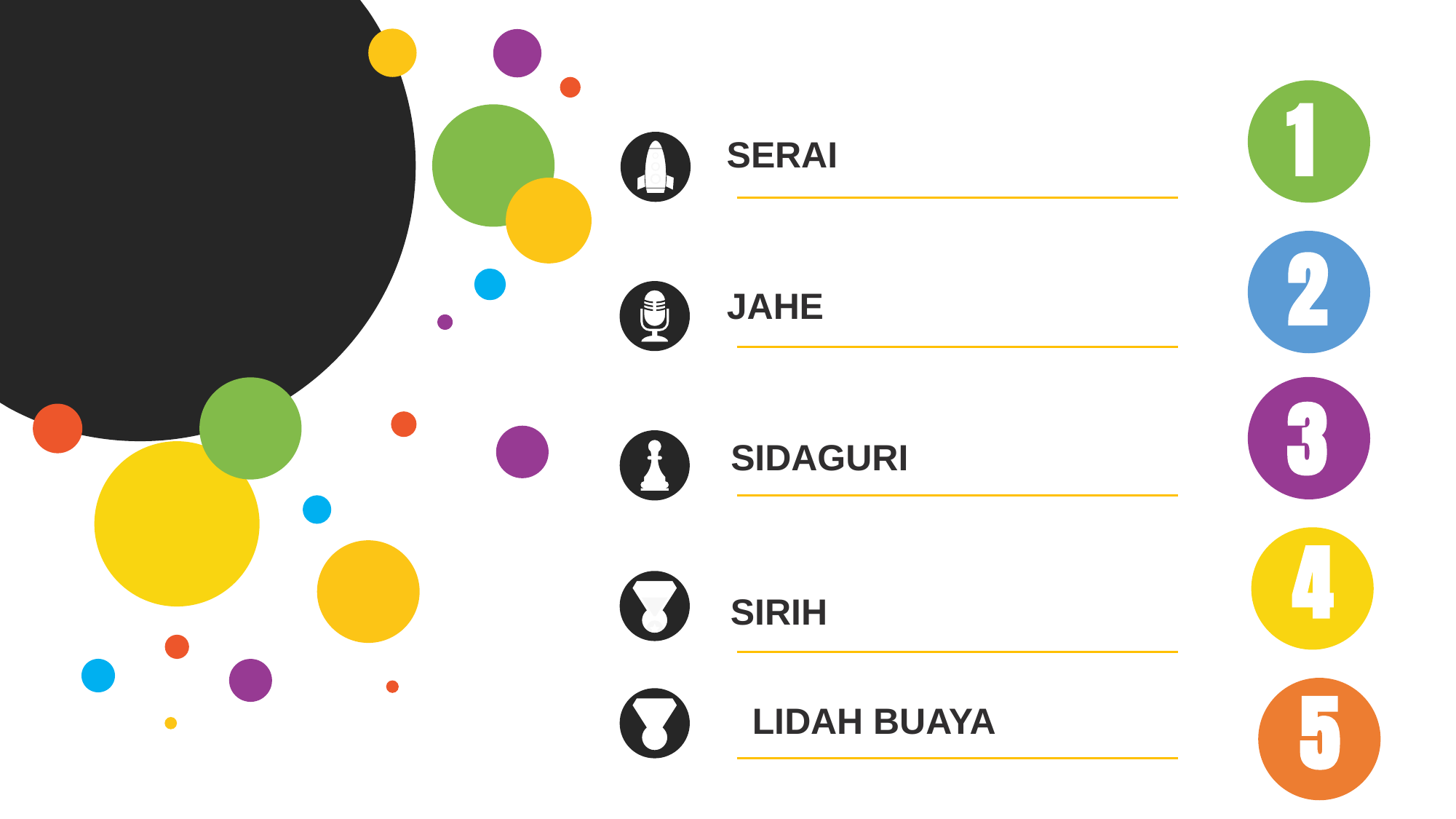

1
SERAI

JAHE

SIDAGURI

SIRIH

2

3

4

5

LIDAH BUAYA